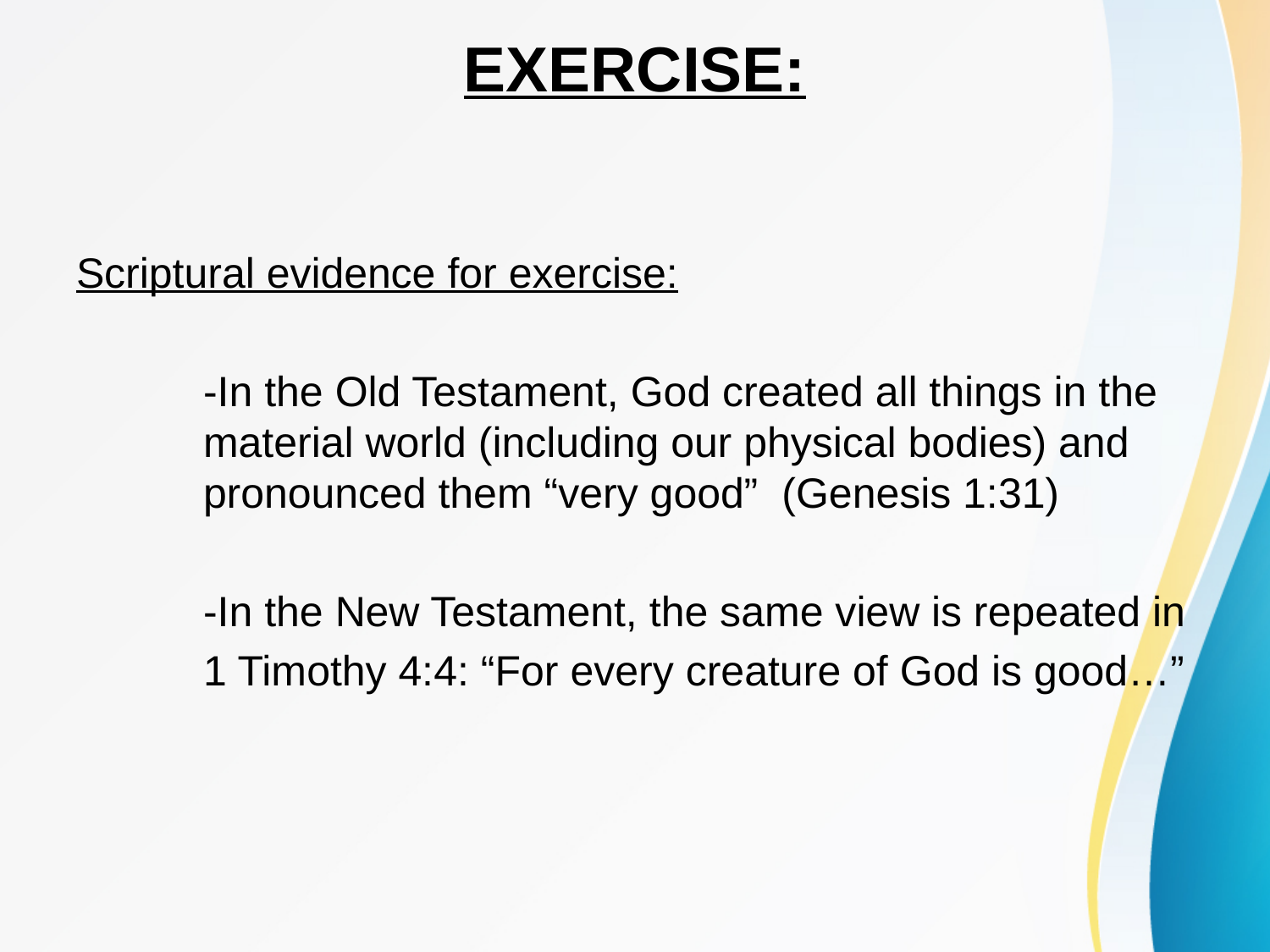

# EXERCISE:

Scriptural evidence for exercise:

	-In the Old Testament, God created all things in the 	material world (including our physical bodies) and 	pronounced them “very good”  (Genesis 1:31)

	-In the New Testament, the same view is repeated in
	1 Timothy 4:4: “For every creature of God is good…”